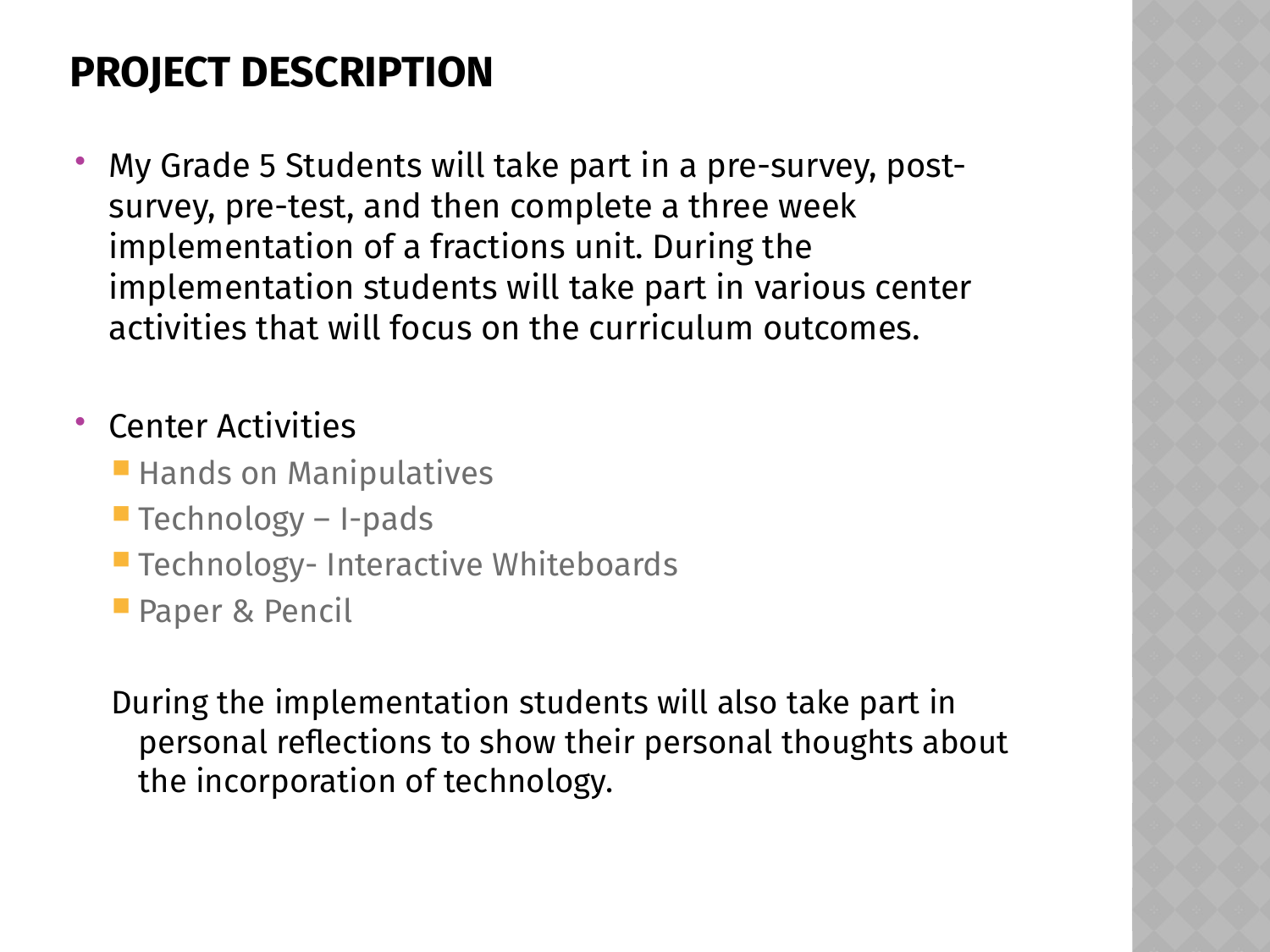

# Project Description
My Grade 5 Students will take part in a pre-survey, post-survey, pre-test, and then complete a three week implementation of a fractions unit. During the implementation students will take part in various center activities that will focus on the curriculum outcomes.

Center Activities
Hands on Manipulatives
Technology – I-pads
Technology- Interactive Whiteboards
Paper & Pencil

During the implementation students will also take part in personal reflections to show their personal thoughts about the incorporation of technology.